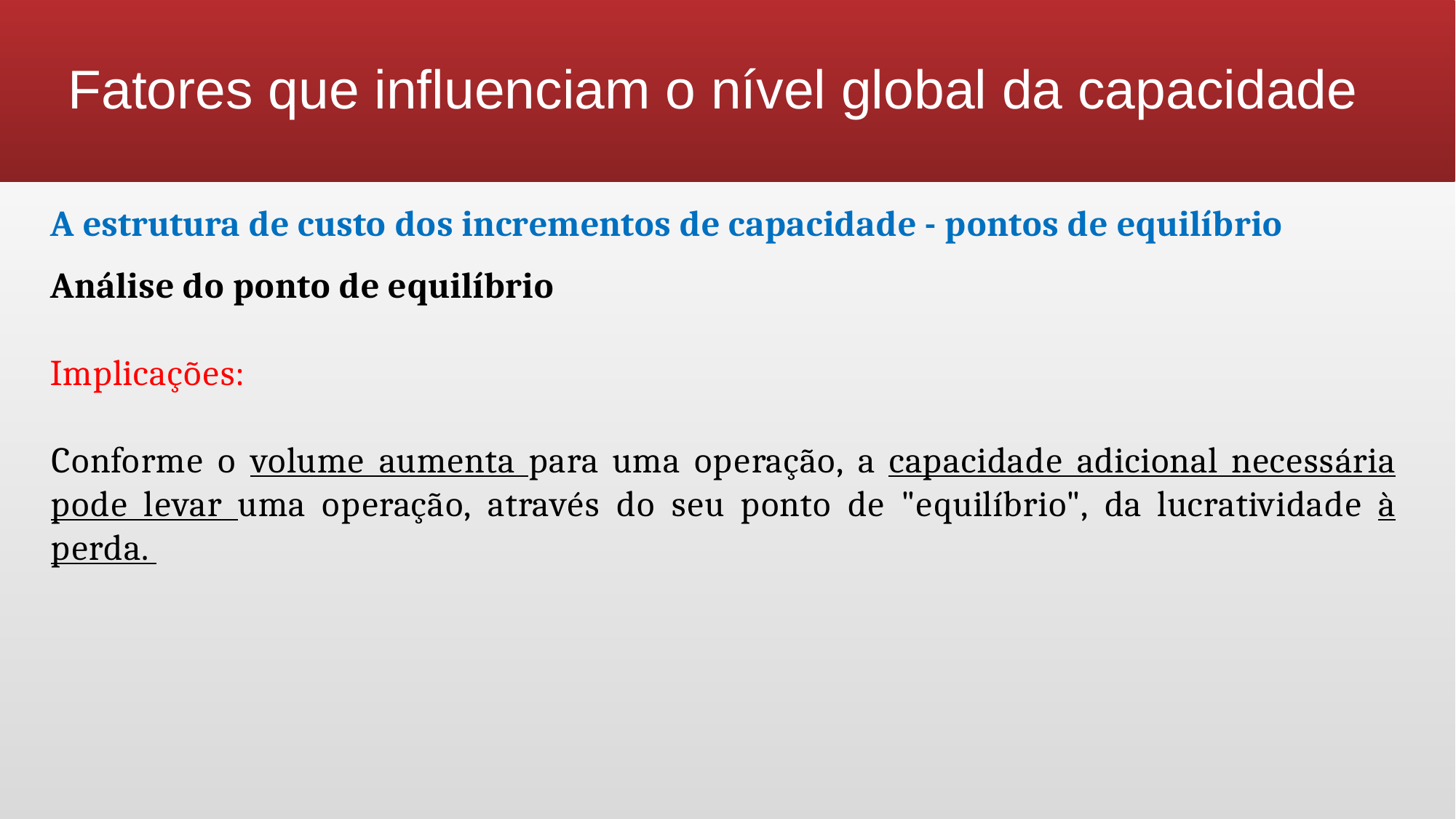

# Fatores que influenciam o nível global da capacidade
A estrutura de custo dos incrementos de capacidade - pontos de equilíbrio
Análise do ponto de equilíbrio

Implicações:

Conforme o volume aumenta para uma operação, a capacidade adicional necessária pode levar uma operação, através do seu ponto de "equilíbrio", da lucratividade à perda.